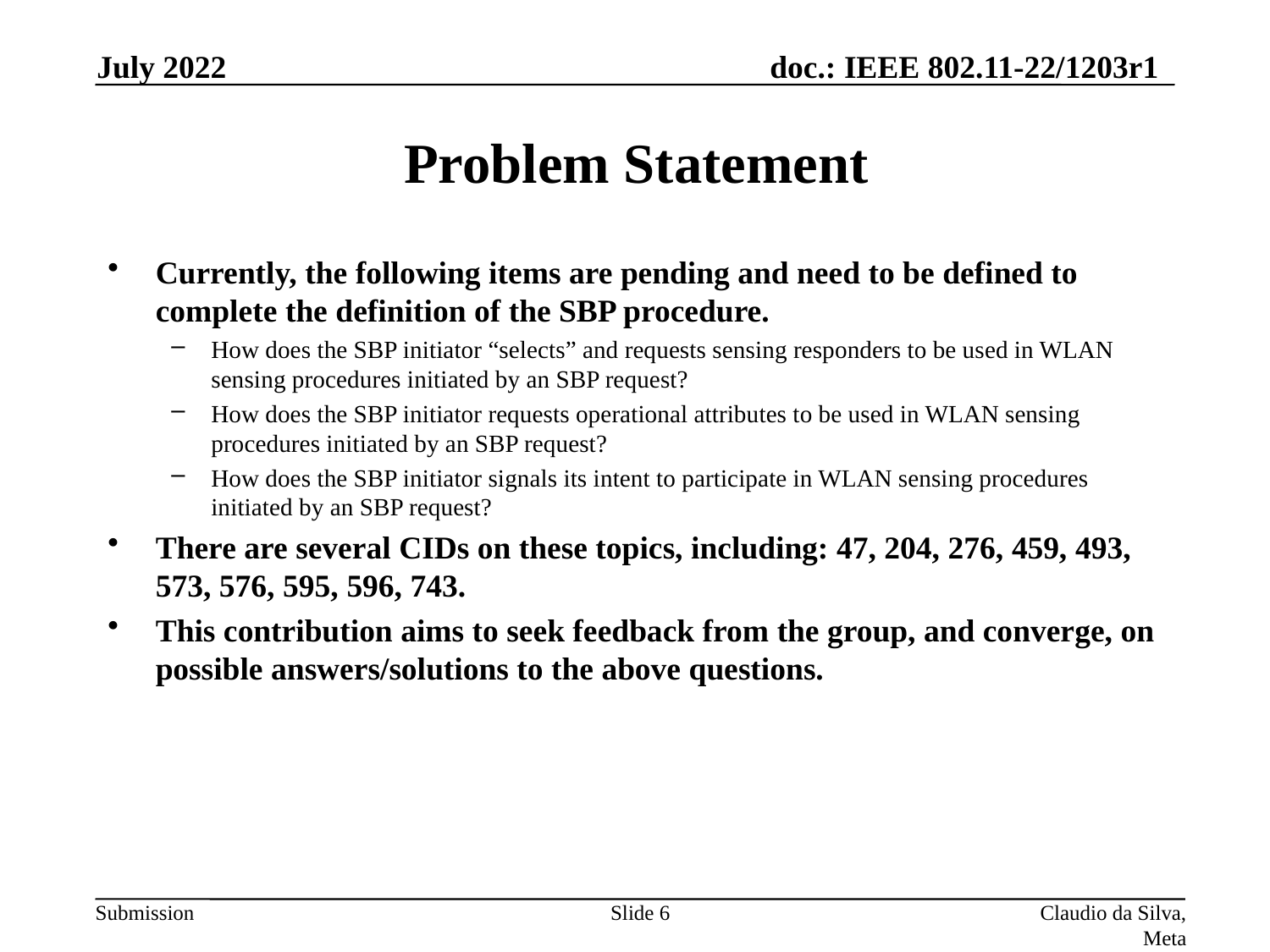

July 2022
# Problem Statement
Currently, the following items are pending and need to be defined to complete the definition of the SBP procedure.
How does the SBP initiator “selects” and requests sensing responders to be used in WLAN sensing procedures initiated by an SBP request?
How does the SBP initiator requests operational attributes to be used in WLAN sensing procedures initiated by an SBP request?
How does the SBP initiator signals its intent to participate in WLAN sensing procedures initiated by an SBP request?
There are several CIDs on these topics, including: 47, 204, 276, 459, 493, 573, 576, 595, 596, 743.
This contribution aims to seek feedback from the group, and converge, on possible answers/solutions to the above questions.

Slide 6
Claudio da Silva, Meta